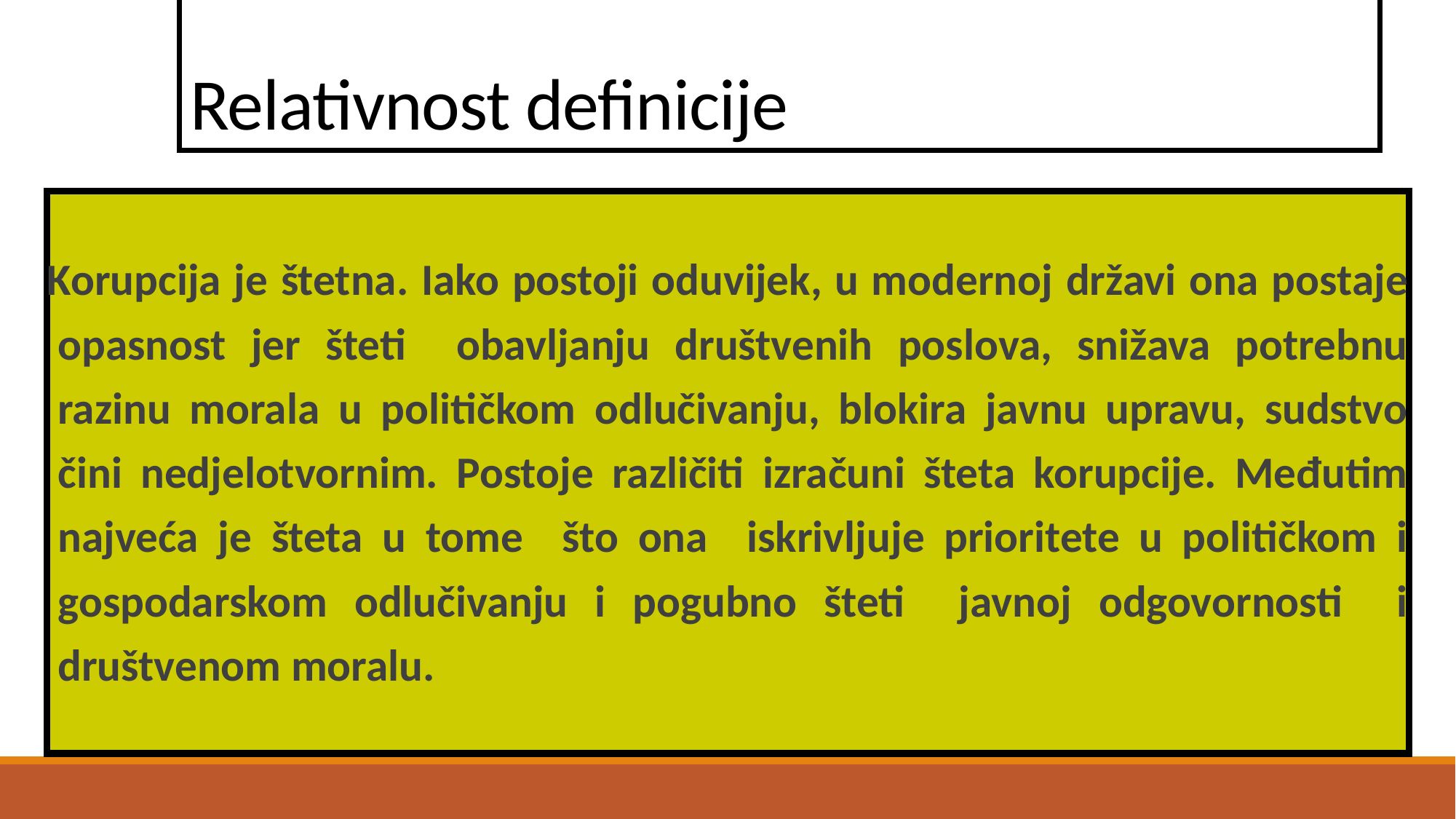

# Relativnost definicije

Korupcija je štetna. Iako postoji oduvijek, u modernoj državi ona postaje opasnost jer šteti  obavljanju društvenih poslova, snižava potrebnu razinu morala u političkom odlučivanju, blokira javnu upravu, sudstvo čini nedjelotvornim. Postoje različiti izračuni šteta korupcije. Međutim najveća je šteta u tome  što ona  iskrivljuje prioritete u političkom i gospodarskom odlučivanju i pogubno šteti  javnoj odgovornosti  i društvenom moralu.